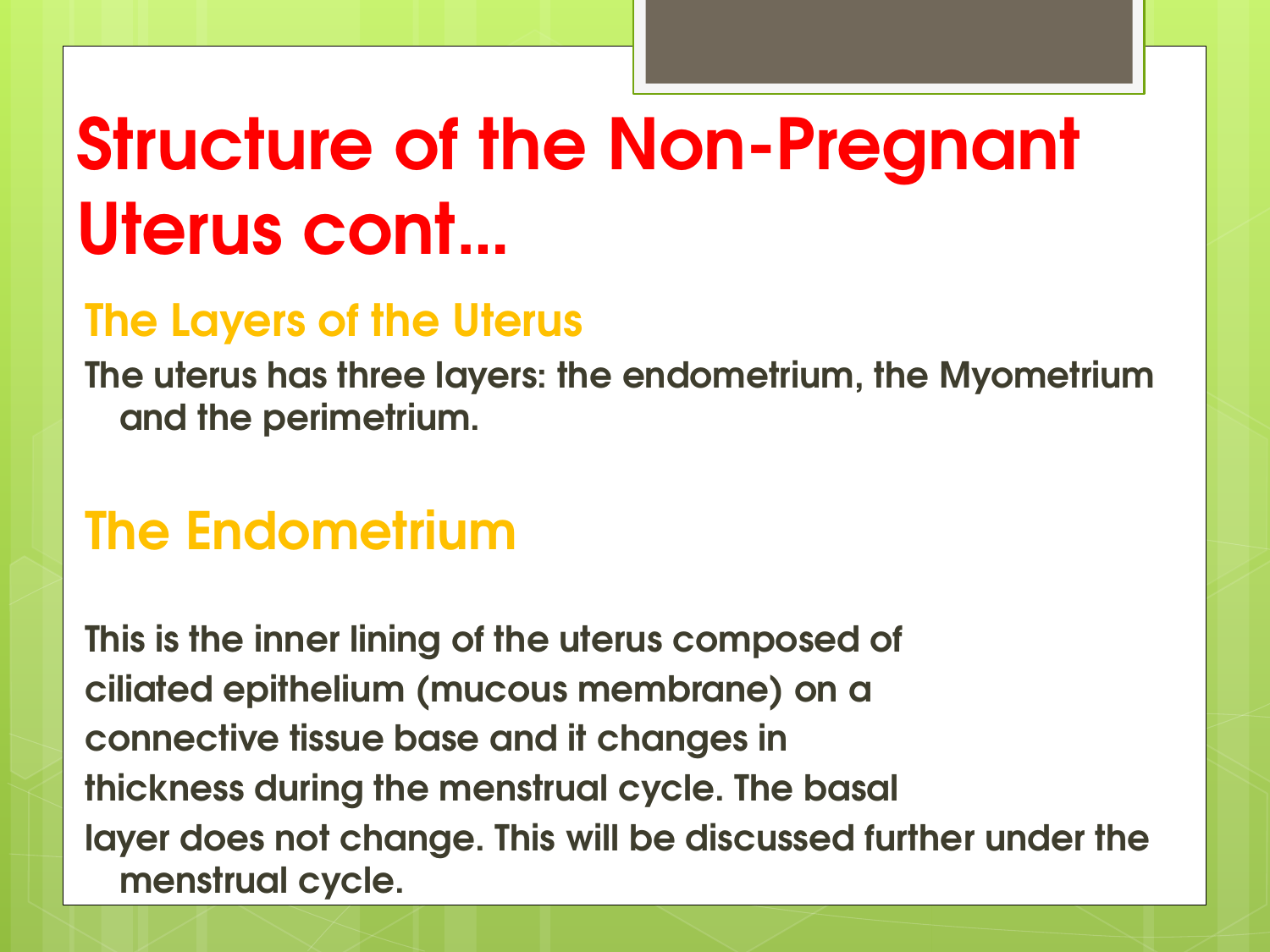

# Structure of the Non-Pregnant Uterus cont…
The Layers of the Uterus
The uterus has three layers: the endometrium, the Myometrium and the perimetrium.

The Endometrium

This is the inner lining of the uterus composed of
ciliated epithelium (mucous membrane) on a
connective tissue base and it changes in
thickness during the menstrual cycle. The basal
layer does not change. This will be discussed further under the menstrual cycle.